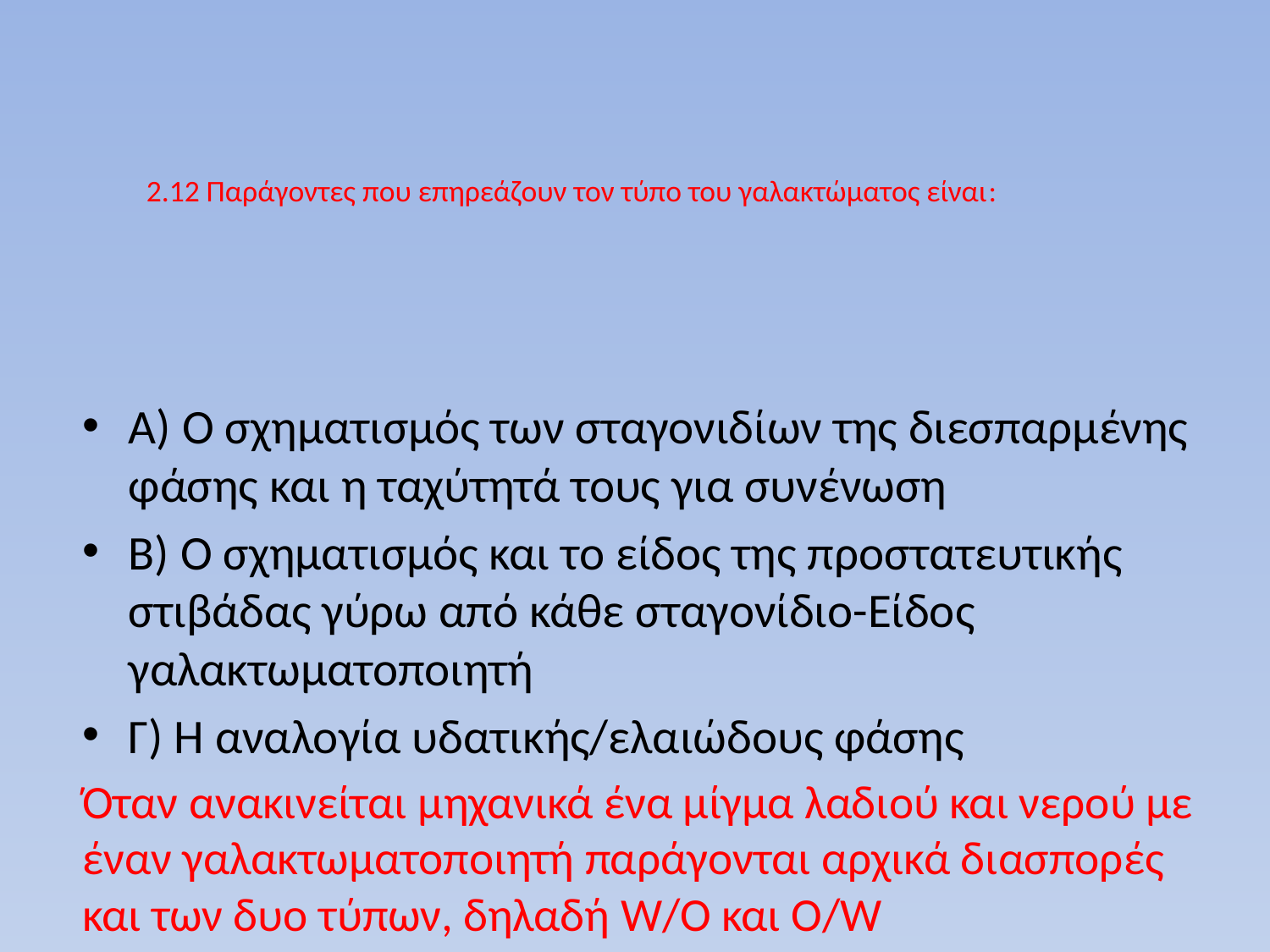

# 2.12 Παράγοντες που επηρεάζουν τον τύπο του γαλακτώματος είναι:

Α) Ο σχηματισμός των σταγονιδίων της διεσπαρμένης φάσης και η ταχύτητά τους για συνένωση
Β) Ο σχηματισμός και το είδος της προστατευτικής στιβάδας γύρω από κάθε σταγονίδιο-Είδος γαλακτωματοποιητή
Γ) Η αναλογία υδατικής/ελαιώδους φάσης
Όταν ανακινείται μηχανικά ένα μίγμα λαδιού και νερού με έναν γαλακτωματοποιητή παράγονται αρχικά διασπορές και των δυο τύπων, δηλαδή W/O και O/W